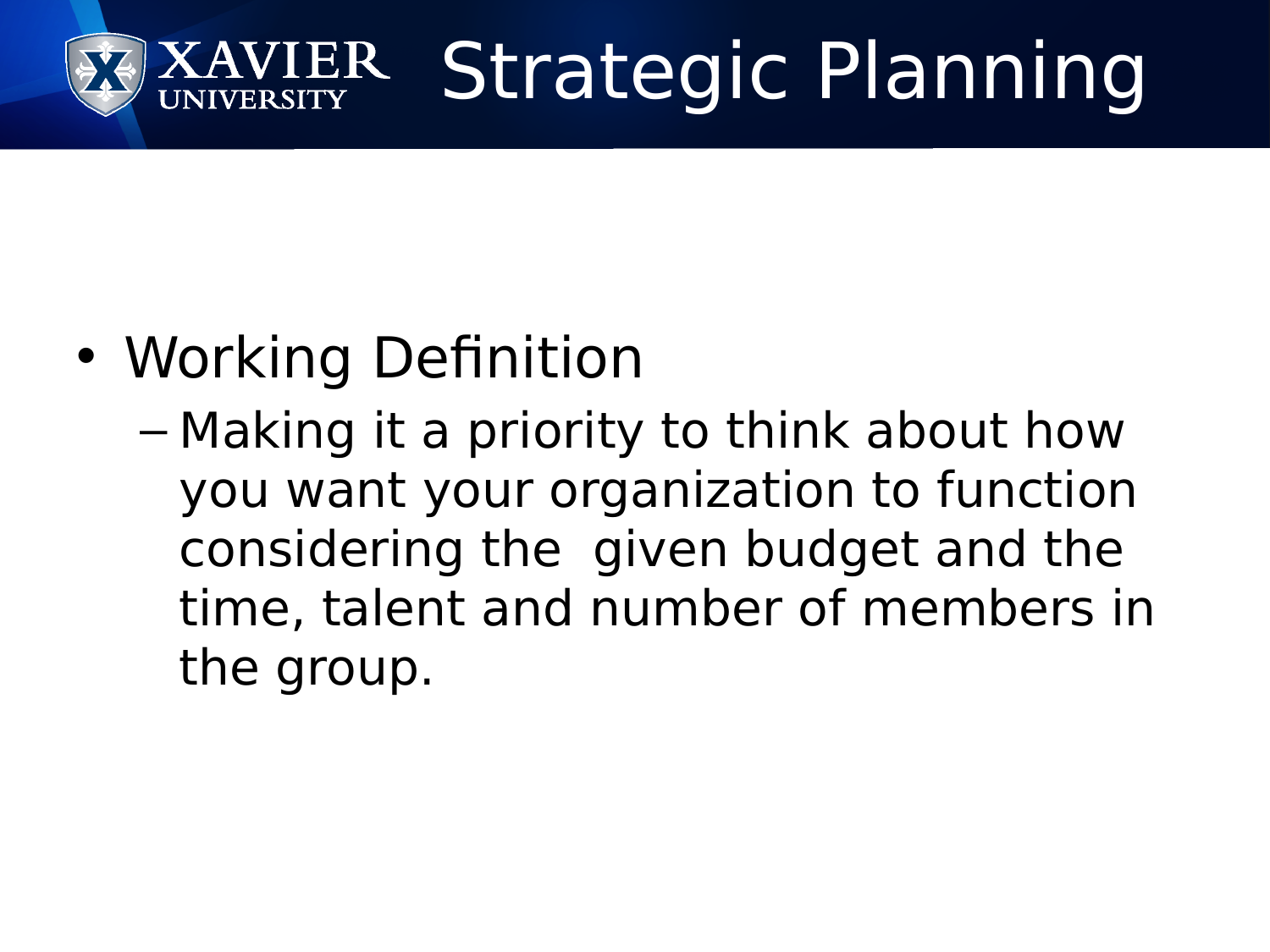

# Strategic Planning
Working Definition
Making it a priority to think about how you want your organization to function considering the  given budget and the time, talent and number of members in the group.